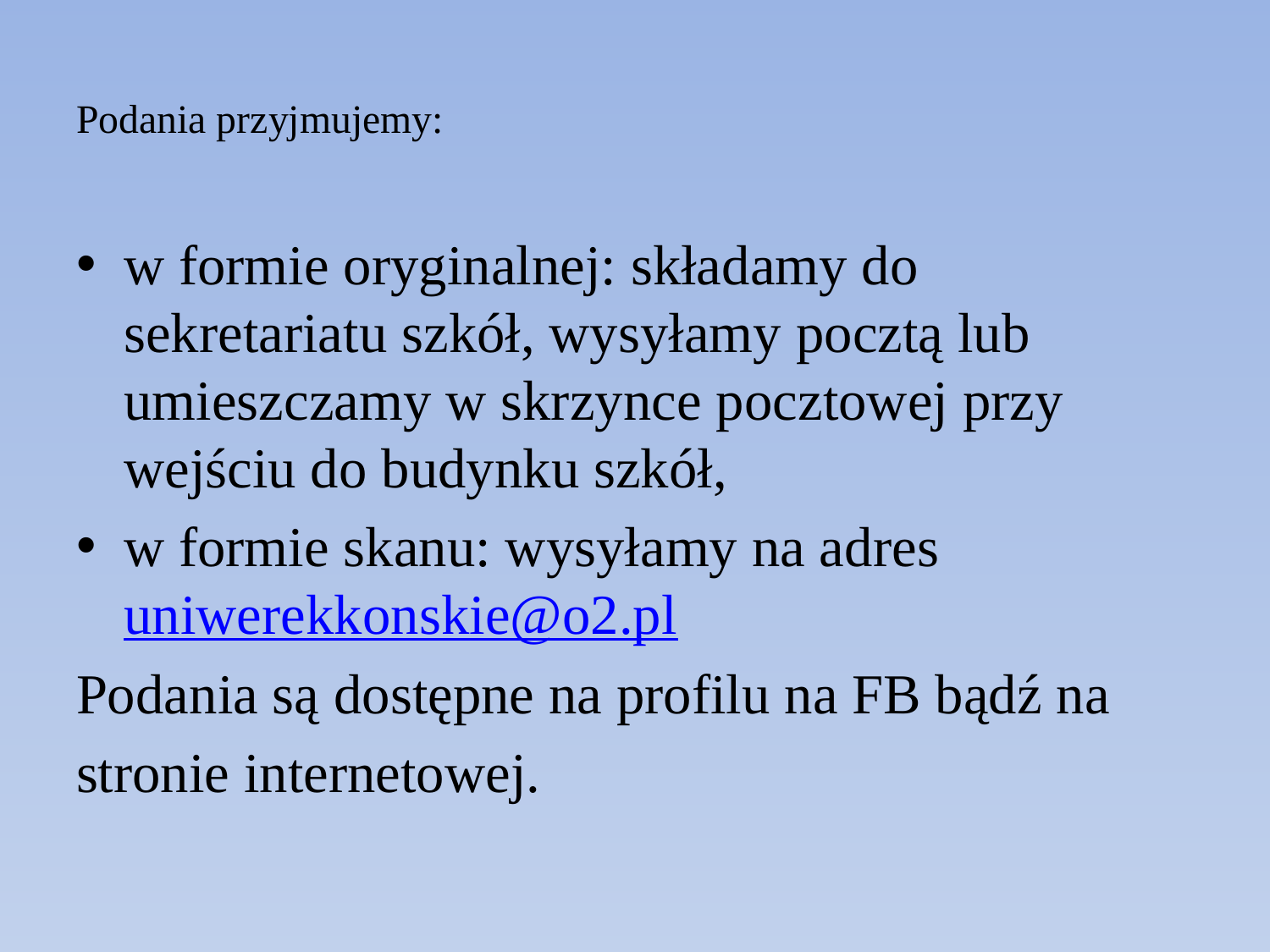

# Podania przyjmujemy:
w formie oryginalnej: składamy do sekretariatu szkół, wysyłamy pocztą lub umieszczamy w skrzynce pocztowej przy wejściu do budynku szkół,
w formie skanu: wysyłamy na adres uniwerekkonskie@o2.pl
Podania są dostępne na profilu na FB bądź na
stronie internetowej.